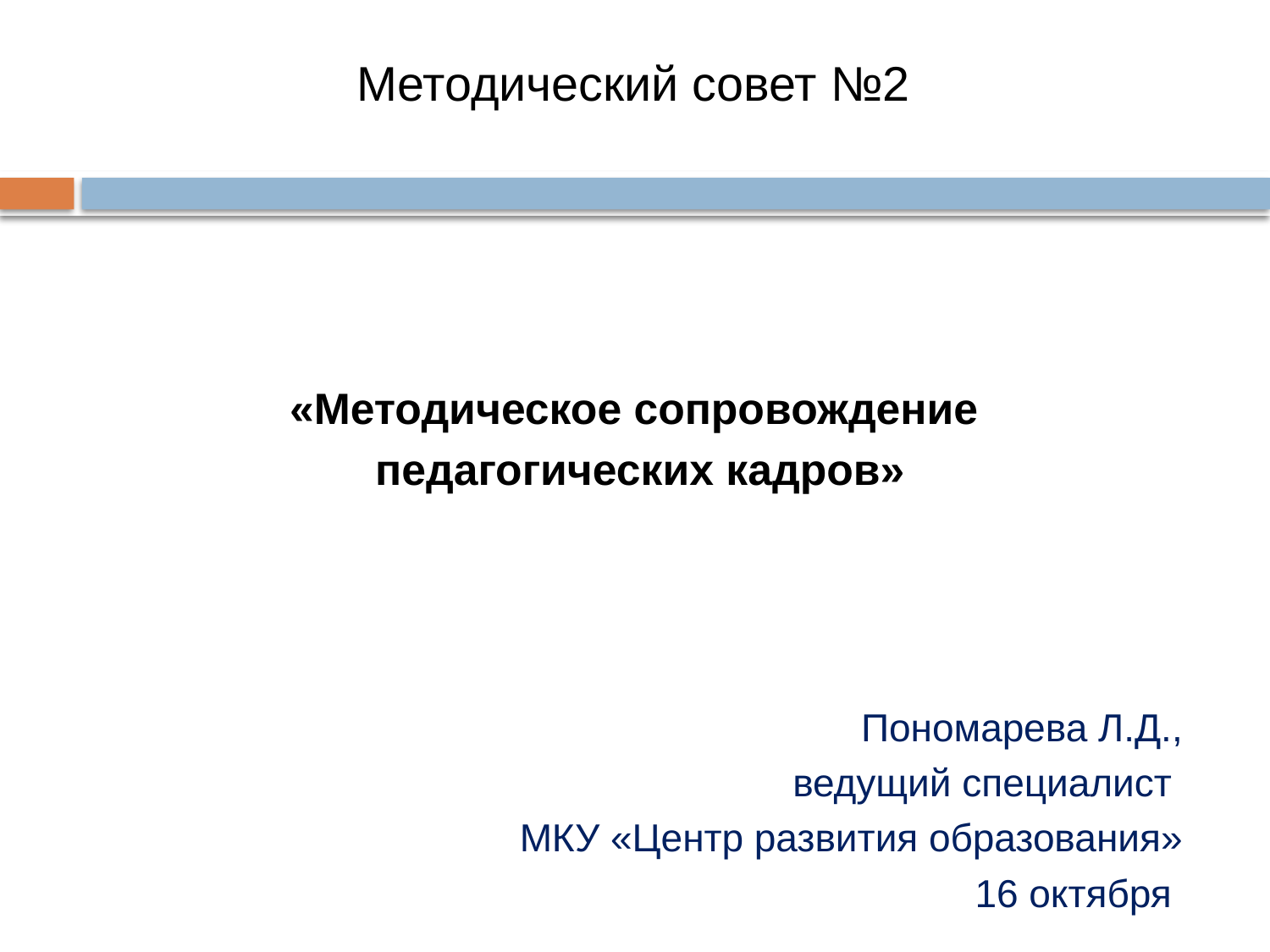

Методический совет №2

«Методическое сопровождение
педагогических кадров»

Пономарева Л.Д.,
 ведущий специалист
МКУ «Центр развития образования»
16 октября